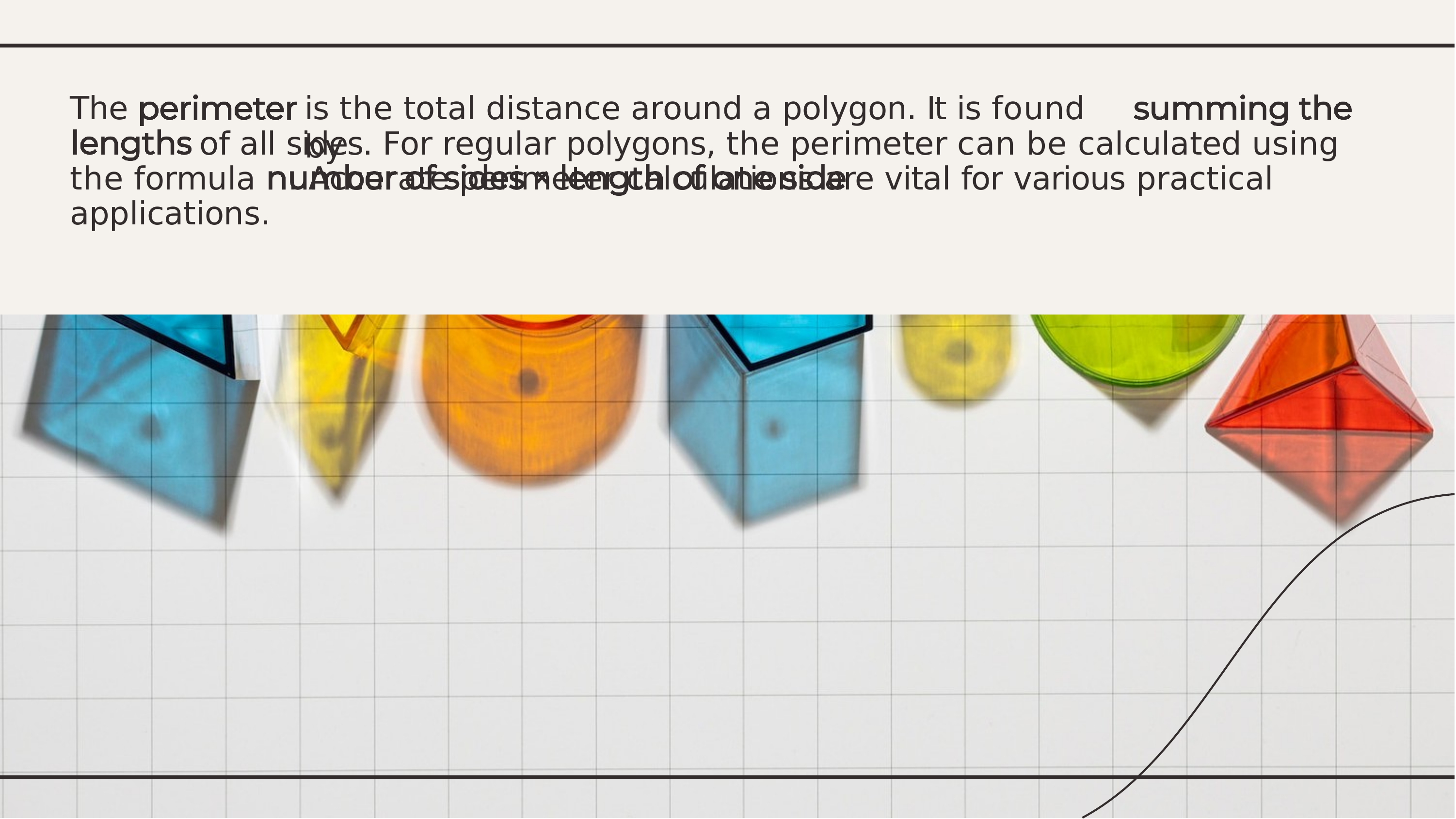

The
is the total distance around a polygon. It is found by
of all sides. For regular polygons, the perimeter can be calculated using the formula	. Accurate perimeter calculations are vital for various practical applications.